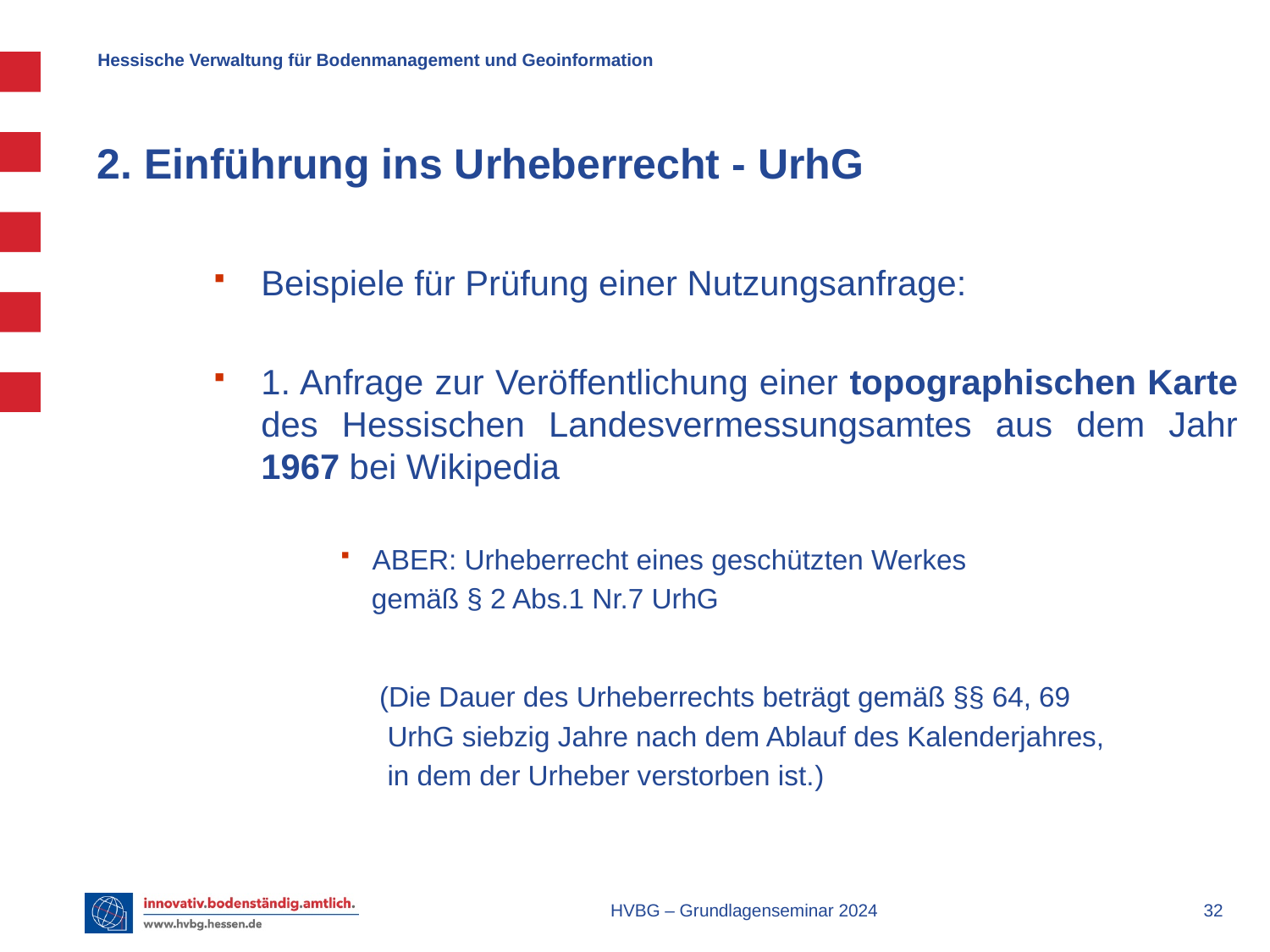

# 2. Einführung ins Urheberrecht - UrhG
Beispiele für Prüfung einer Nutzungsanfrage:

1. Anfrage zur Veröffentlichung einer topographischen Karte des Hessischen Landesvermessungsamtes aus dem Jahr 1967 bei Wikipedia

ABER: Urheberrecht eines geschützten Werkes
    gemäß § 2 Abs.1 Nr.7 UrhG

     (Die Dauer des Urheberrechts beträgt gemäß §§ 64, 69
      UrhG siebzig Jahre nach dem Ablauf des Kalenderjahres,
      in dem der Urheber verstorben ist.)
HVBG – Grundlagenseminar 2024
 32